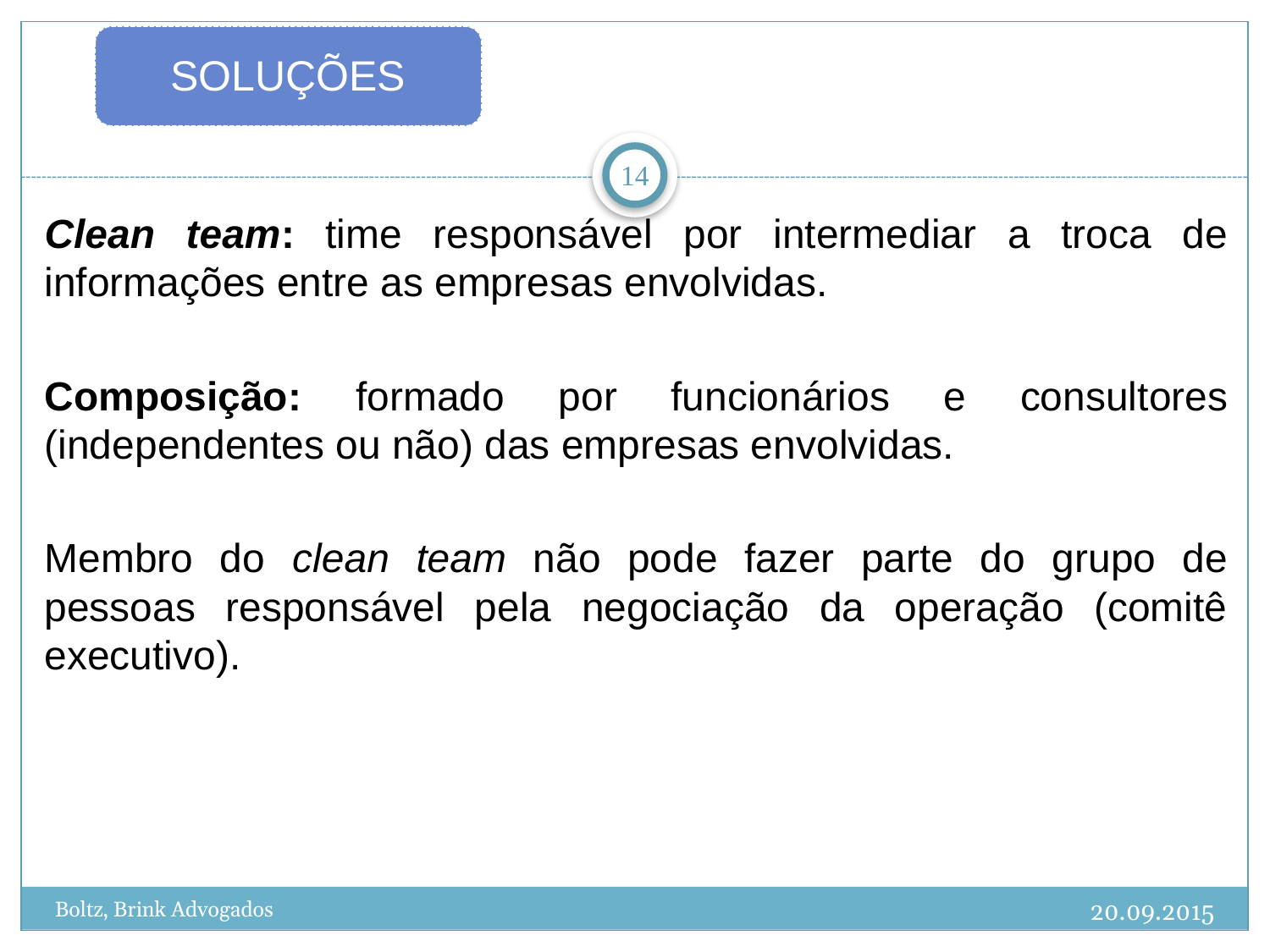

SOLUÇÕES
14
Clean team: time responsável por intermediar a troca de informações entre as empresas envolvidas.

Composição: formado por funcionários e consultores (independentes ou não) das empresas envolvidas.

Membro do clean team não pode fazer parte do grupo de pessoas responsável pela negociação da operação (comitê executivo).

20.09.2015
Boltz, Brink Advogados